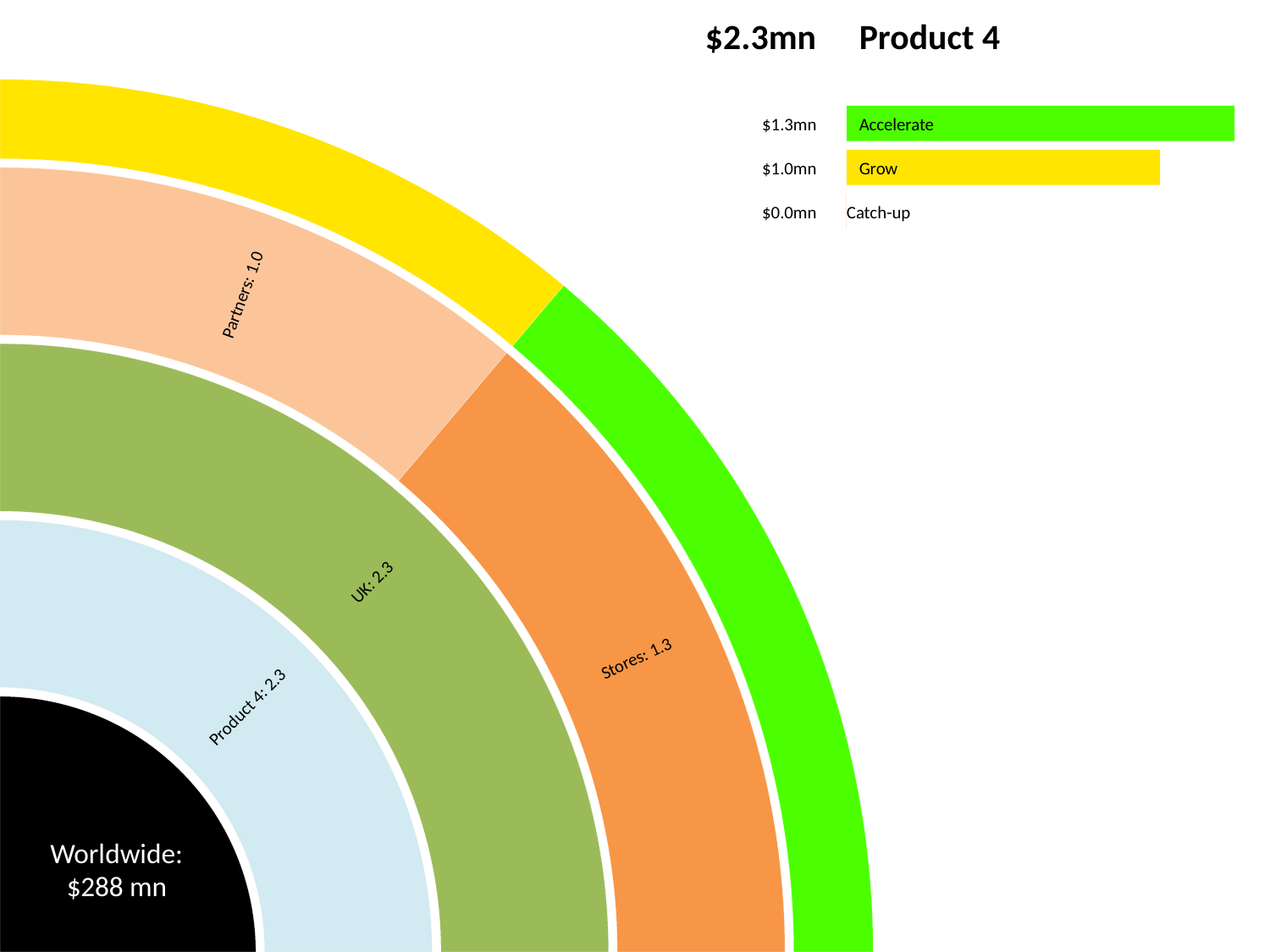

$2.3mn
Product 4

$1.3mn
Accelerate
$1.0mn
Grow

$0.0mn
Catch-up
Partners: 1.0

UK: 2.3
Stores: 1.3

Product 4: 2.3
Worldwide:
$288 mn